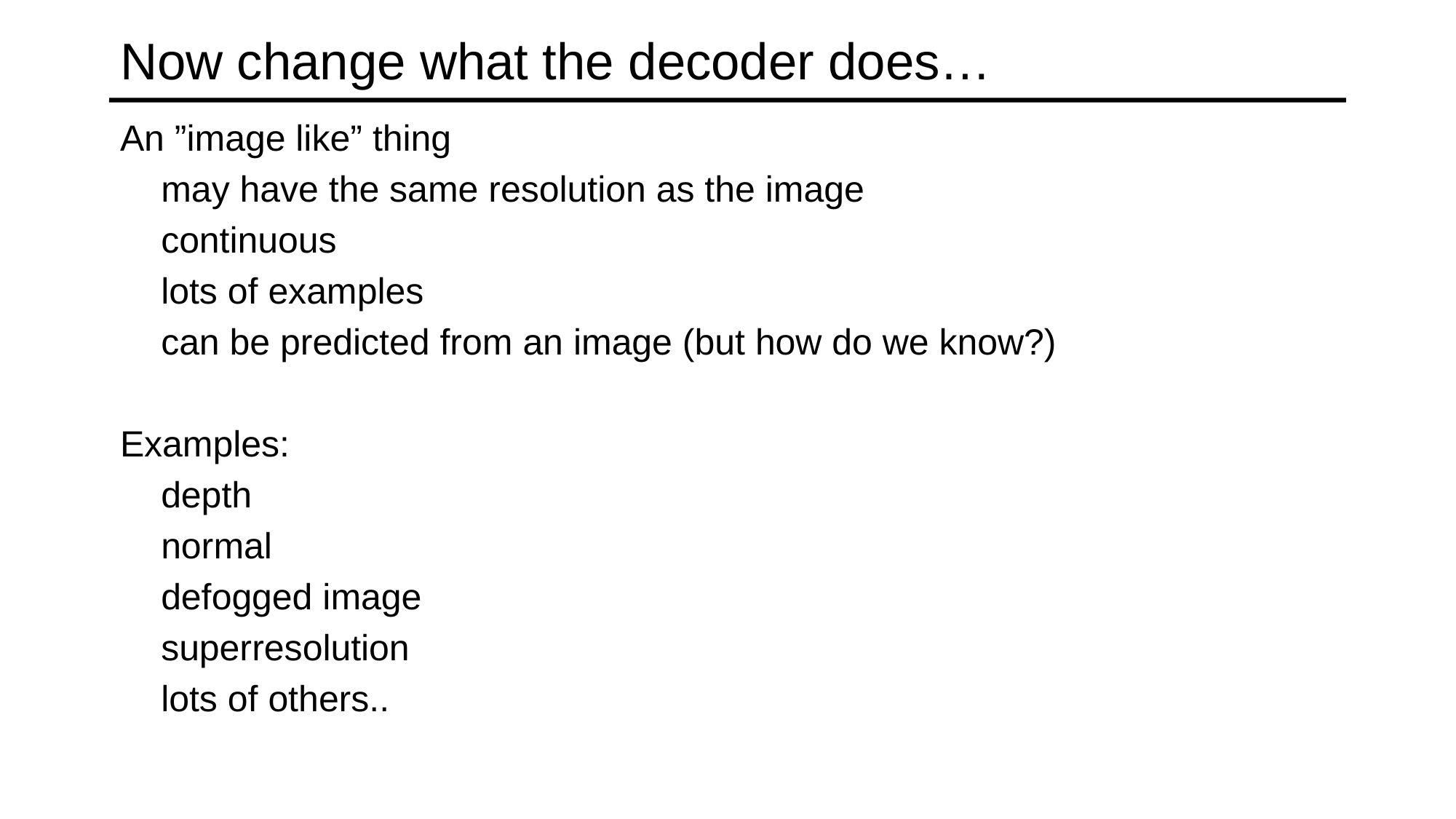

# Now change what the decoder does…
An ”image like” thing
	may have the same resolution as the image
	continuous
	lots of examples
	can be predicted from an image (but how do we know?)

Examples:
	depth
	normal
	defogged image
	superresolution
	lots of others..